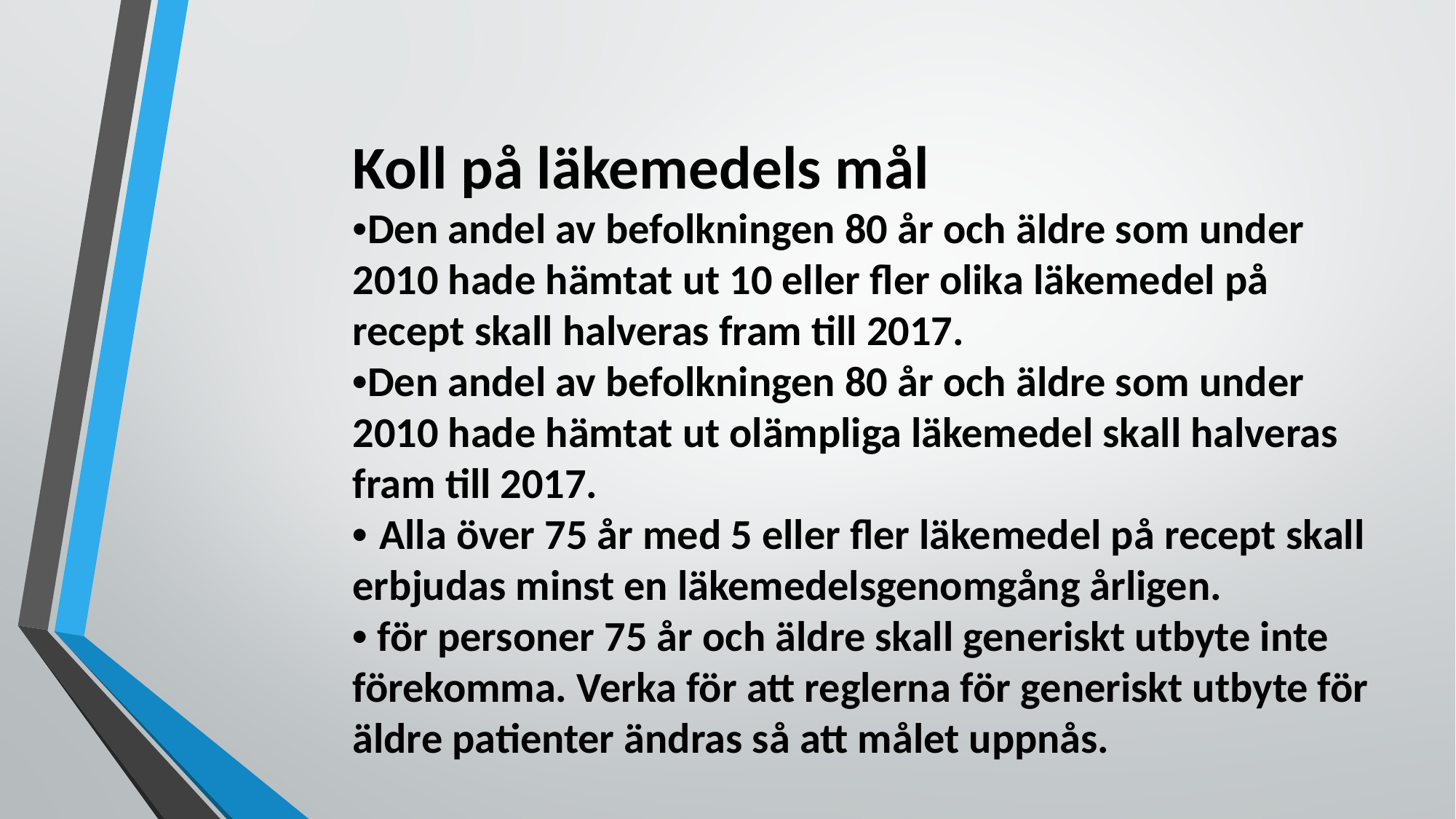

Koll på läkemedels mål
•Den andel av befolkningen 80 år och äldre som under 2010 hade hämtat ut 10 eller fler olika läkemedel på recept skall halveras fram till 2017.
•Den andel av befolkningen 80 år och äldre som under 2010 hade hämtat ut olämpliga läkemedel skall halveras fram till 2017.
• Alla över 75 år med 5 eller fler läkemedel på recept skall erbjudas minst en läkemedelsgenomgång årligen.
• för personer 75 år och äldre skall generiskt utbyte inte förekomma. Verka för att reglerna för generiskt utbyte för äldre patienter ändras så att målet uppnås.